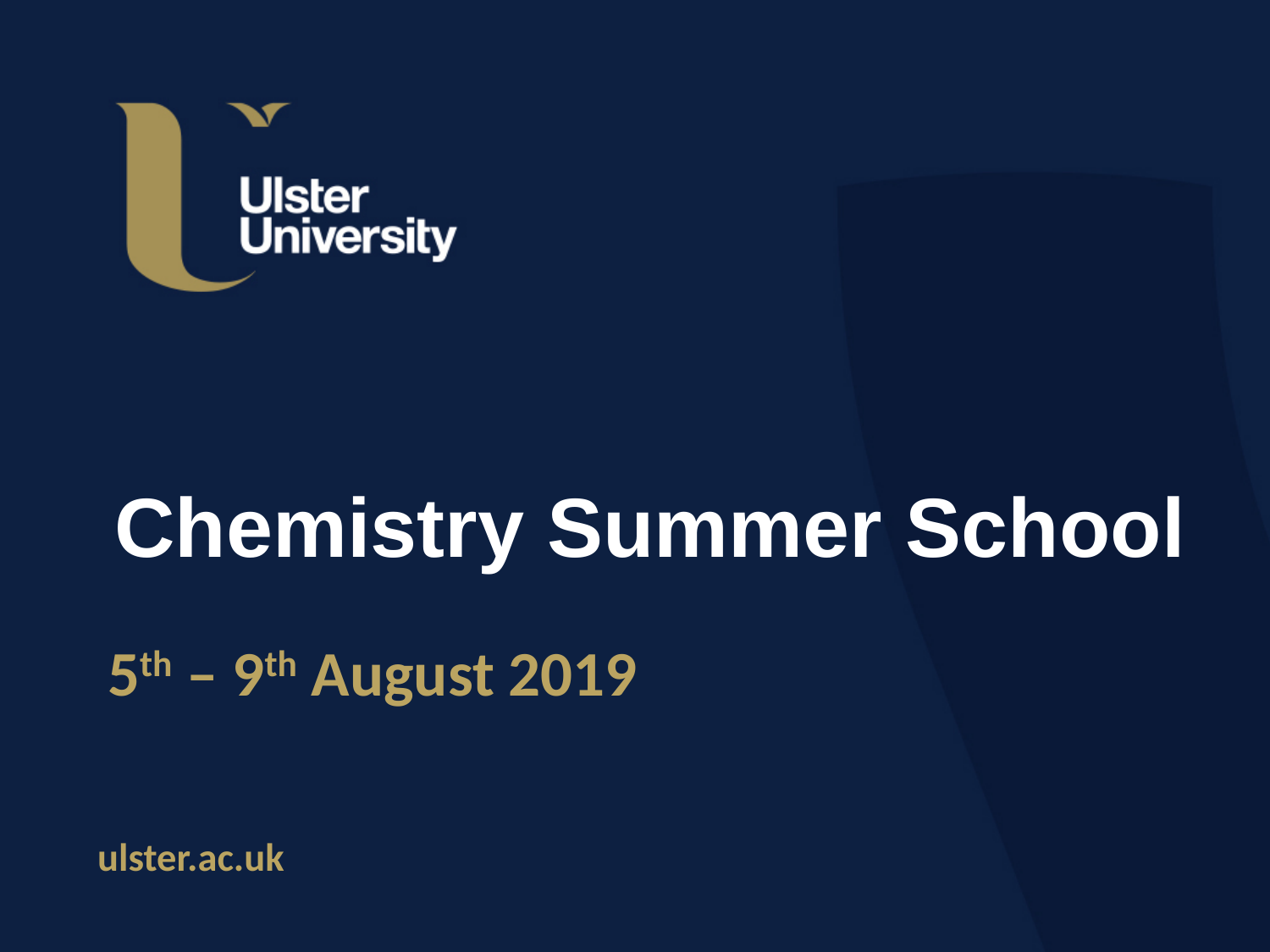

# Chemistry Summer School
5th – 9th August 2019